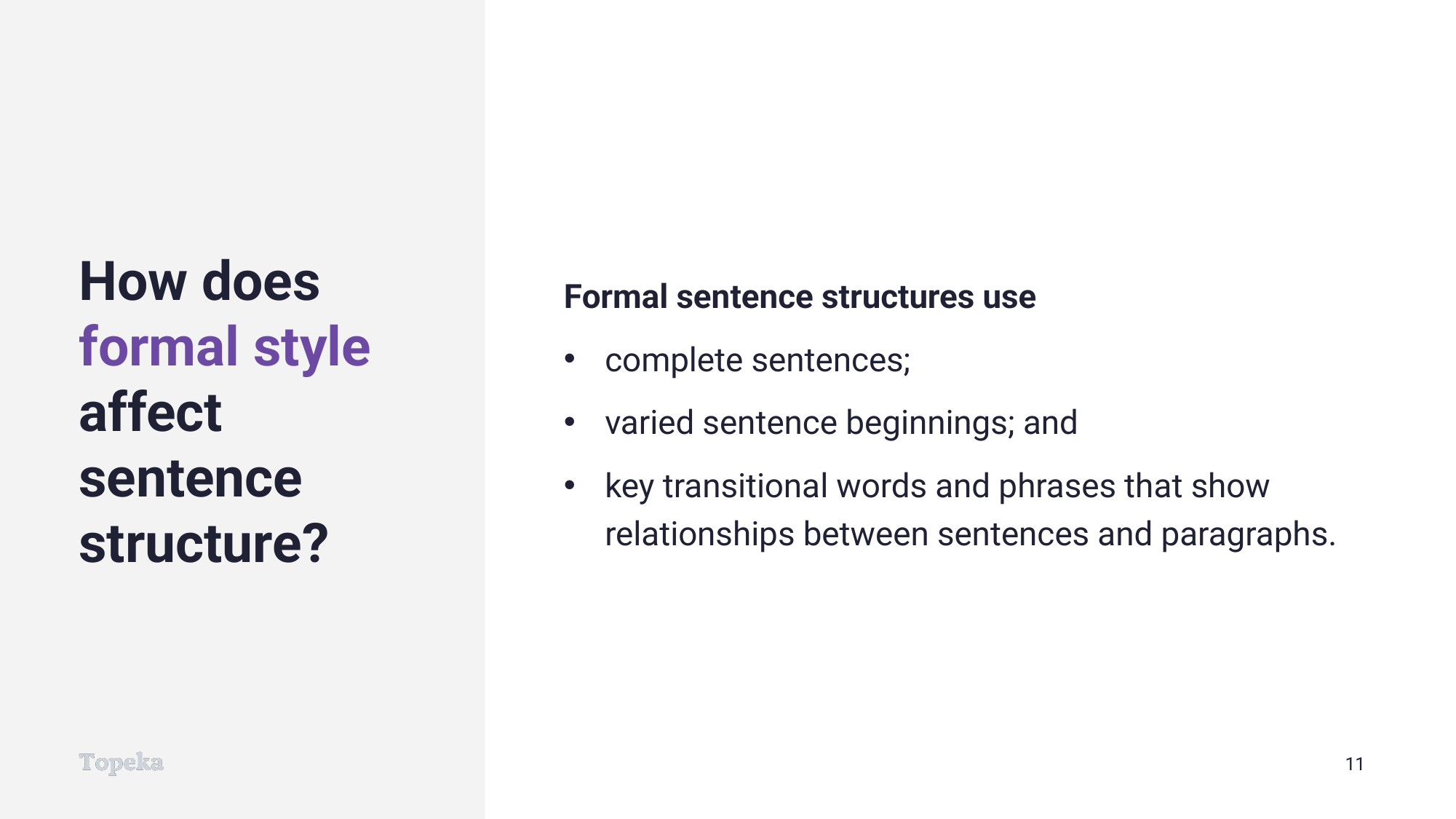

Formal sentence structures use
complete sentences;
varied sentence beginnings; and
key transitional words and phrases that show relationships between sentences and paragraphs.
How does formal style affect sentence structure?